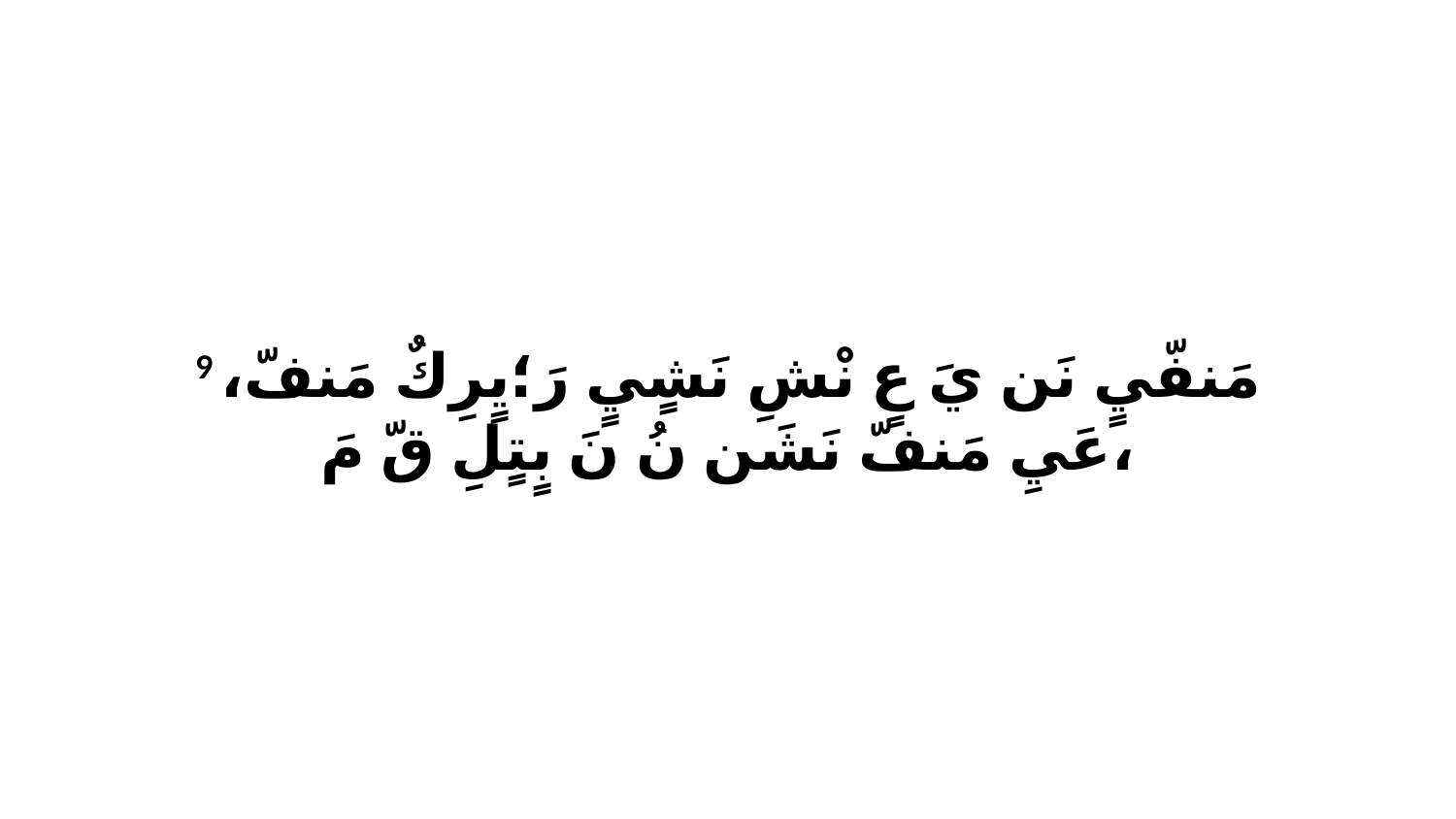

9 مَنفّيٍ نَن يَ عٍ نْشِ نَشٍيٍ رَ؛يٍرِكٌ مَنفّ، عَيِ مَنفّ نَشَن نُ نَ بٍتٍلِ قّ مَ،